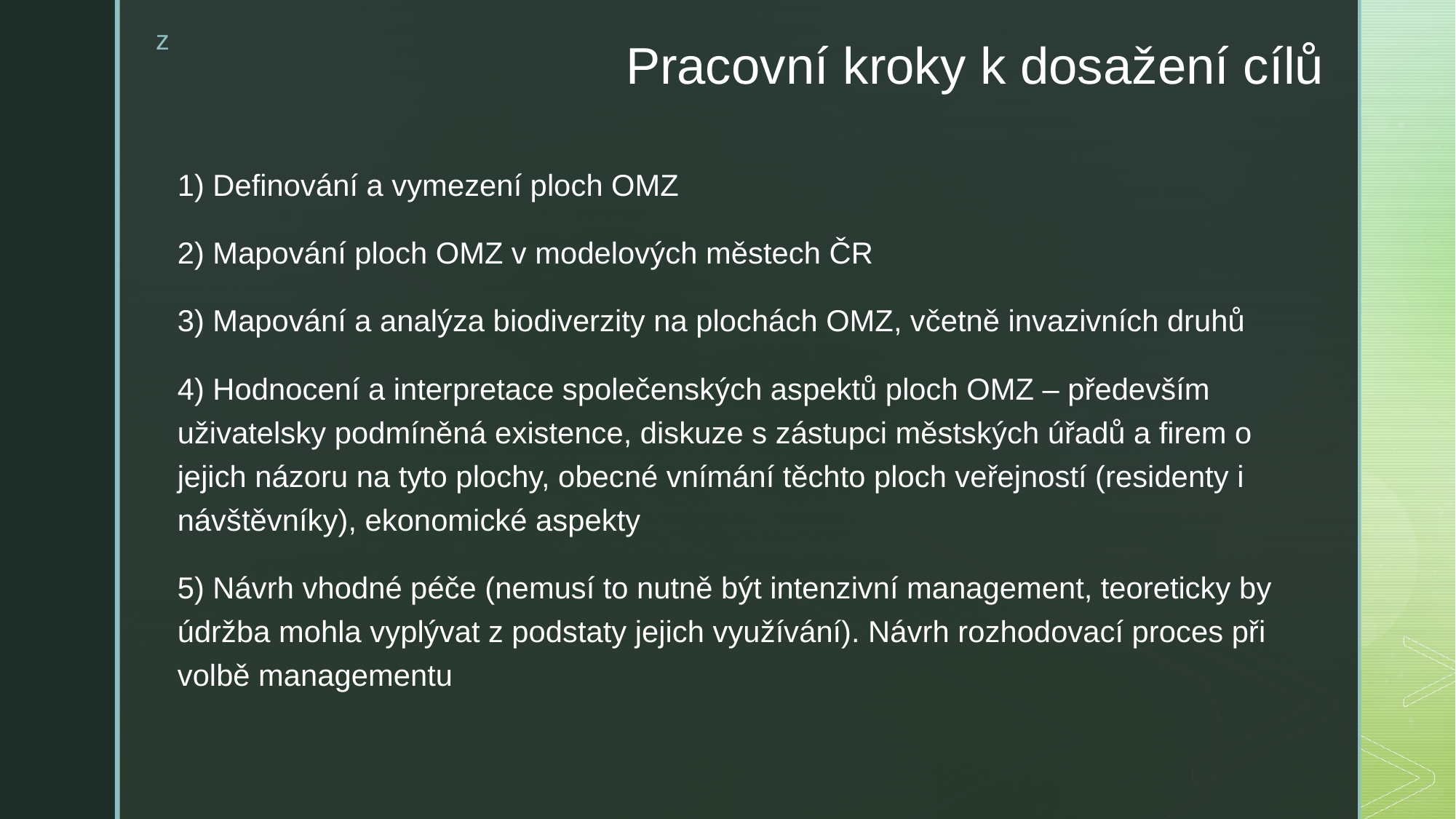

# Pracovní kroky k dosažení cílů
1) Definování a vymezení ploch OMZ
2) Mapování ploch OMZ v modelových městech ČR
3) Mapování a analýza biodiverzity na plochách OMZ, včetně invazivních druhů
4) Hodnocení a interpretace společenských aspektů ploch OMZ – především uživatelsky podmíněná existence, diskuze s zástupci městských úřadů a firem o jejich názoru na tyto plochy, obecné vnímání těchto ploch veřejností (residenty i návštěvníky), ekonomické aspekty
5) Návrh vhodné péče (nemusí to nutně být intenzivní management, teoreticky by údržba mohla vyplývat z podstaty jejich využívání). Návrh rozhodovací proces při volbě managementu